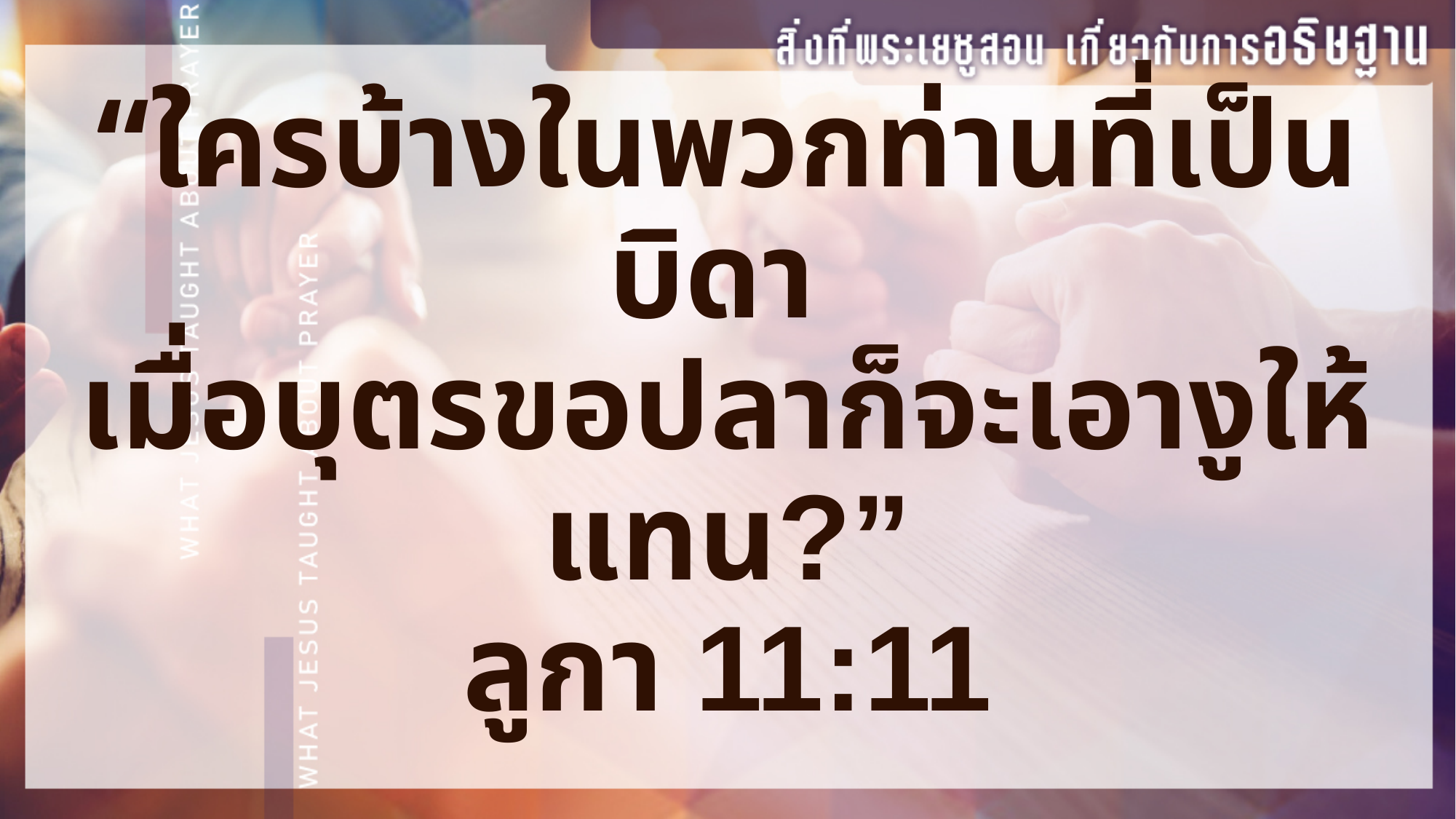

“ใครบ้างในพวกท่านที่เป็นบิดา
เมื่อบุตรขอปลาก็จะเอางูให้แทน?”
ลูกา 11:11